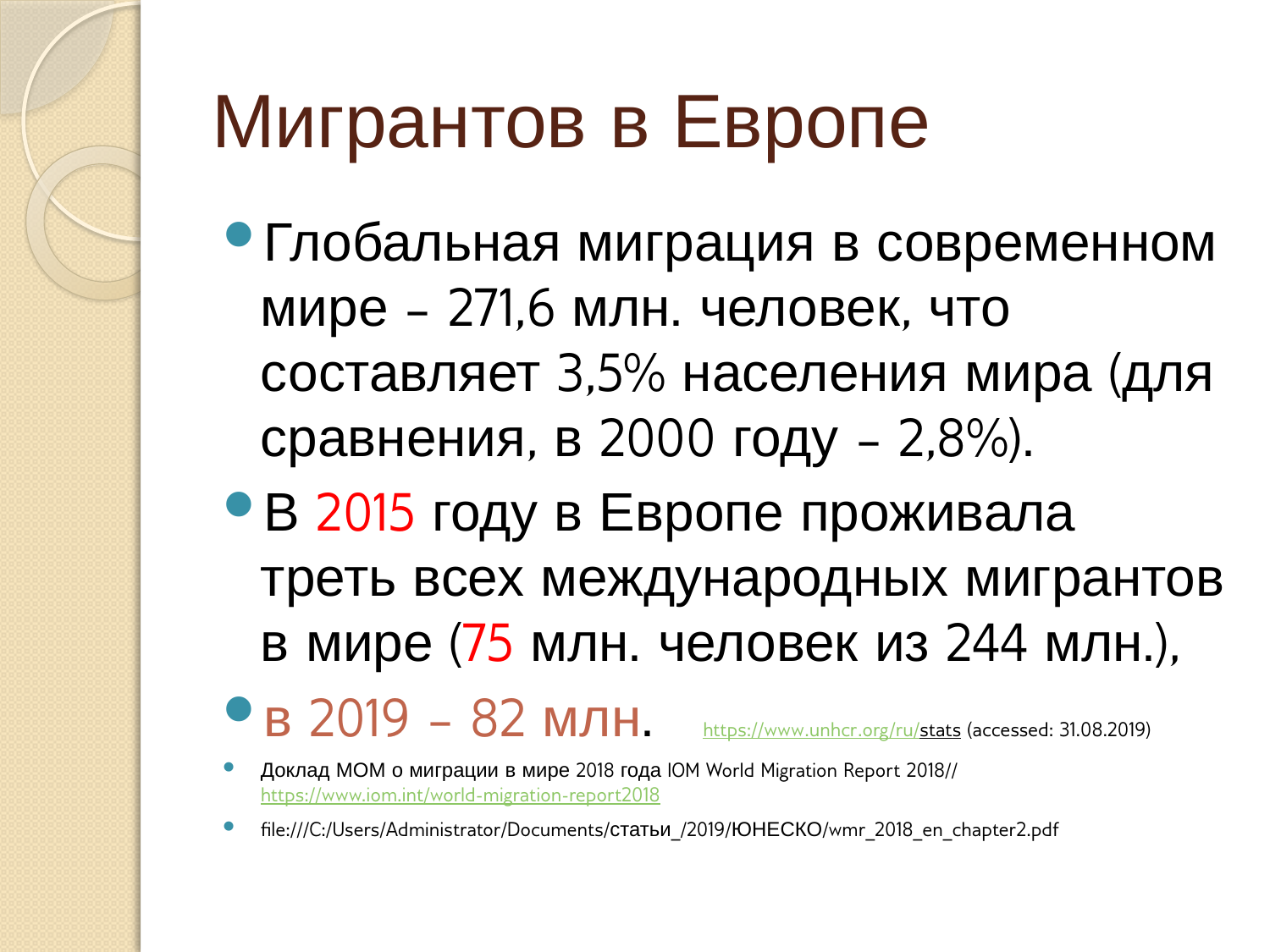

# Мигрантов в Европе
Глобальная миграция в современном мире – 271,6 млн. человек, что составляет 3,5% населения мира (для сравнения, в 2000 году – 2,8%).
В 2015 году в Европе проживала треть всех международных мигрантов в мире (75 млн. человек из 244 млн.),
в 2019 – 82 млн.   https://www.unhcr.org/ru/stats (accessed: 31.08.2019)
Доклад МОМ о миграции в мире 2018 года IOM World Migration Report 2018// https://www.iom.int/world-migration-report2018
file:///C:/Users/Administrator/Documents/статьи_/2019/ЮНЕСКО/wmr_2018_en_chapter2.pdf